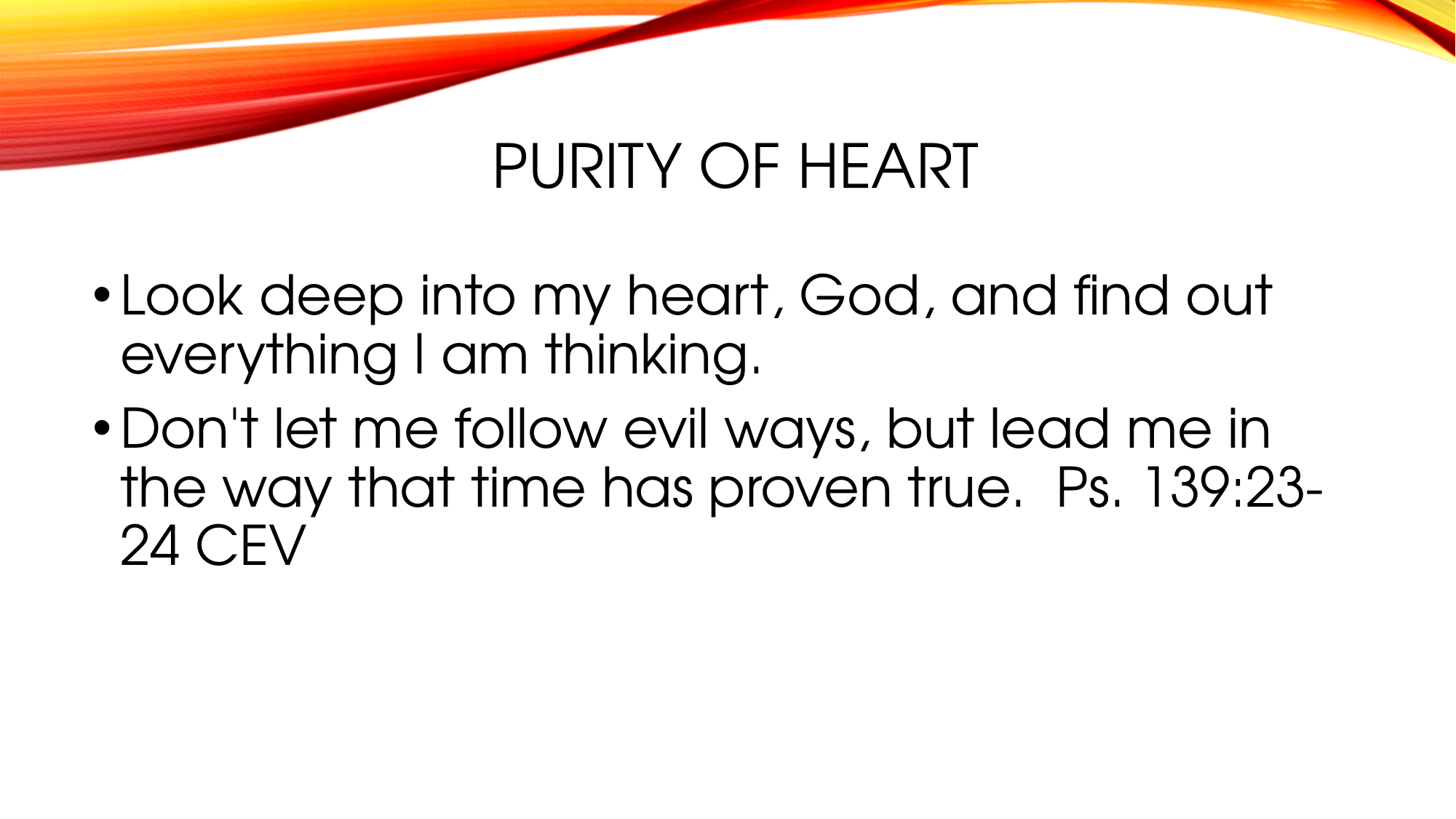

# Purity of heart
Look deep into my heart, God, and find out everything I am thinking.
Don't let me follow evil ways, but lead me in the way that time has proven true.  Ps. 139:23-24 CEV